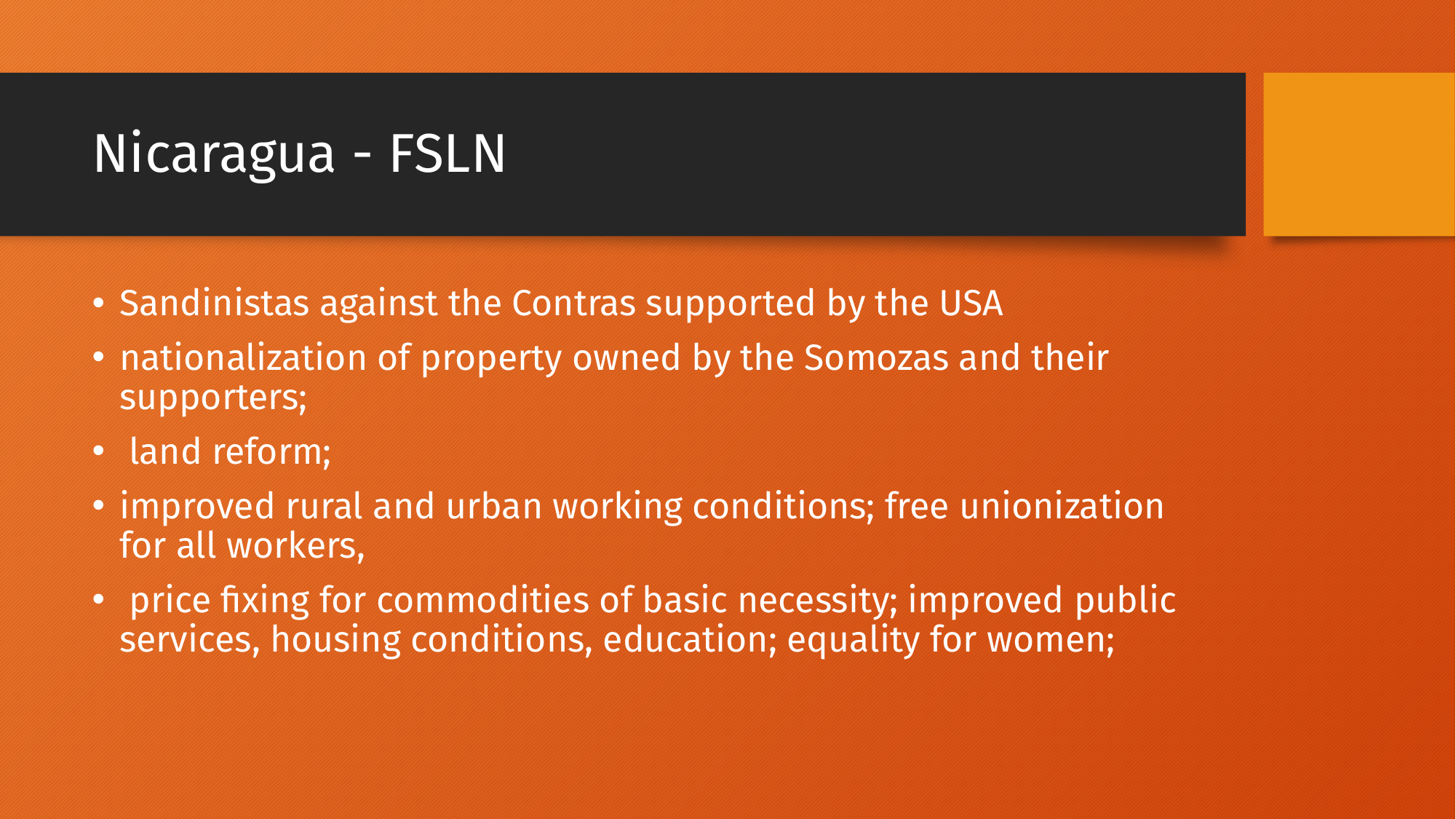

# Nicaragua - FSLN
Sandinistas against the Contras supported by the USA
nationalization of property owned by the Somozas and their supporters;
 land reform;
improved rural and urban working conditions; free unionization for all workers,
 price fixing for commodities of basic necessity; improved public services, housing conditions, education; equality for women;